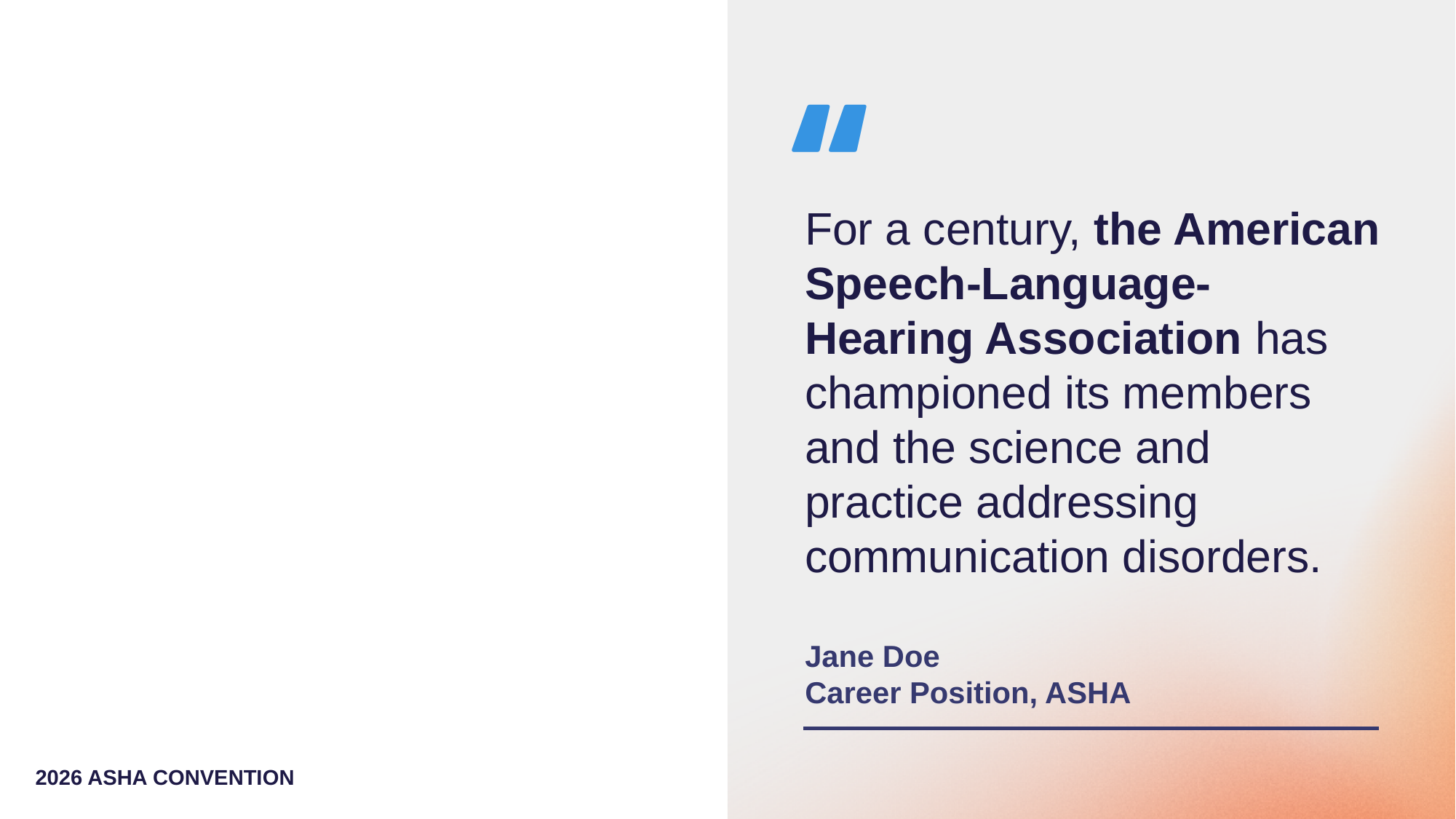

“
#

For a century, the American Speech-Language-Hearing Association has championed its members and the science and practice addressing communication disorders.
Jane Doe
Career Position, ASHA